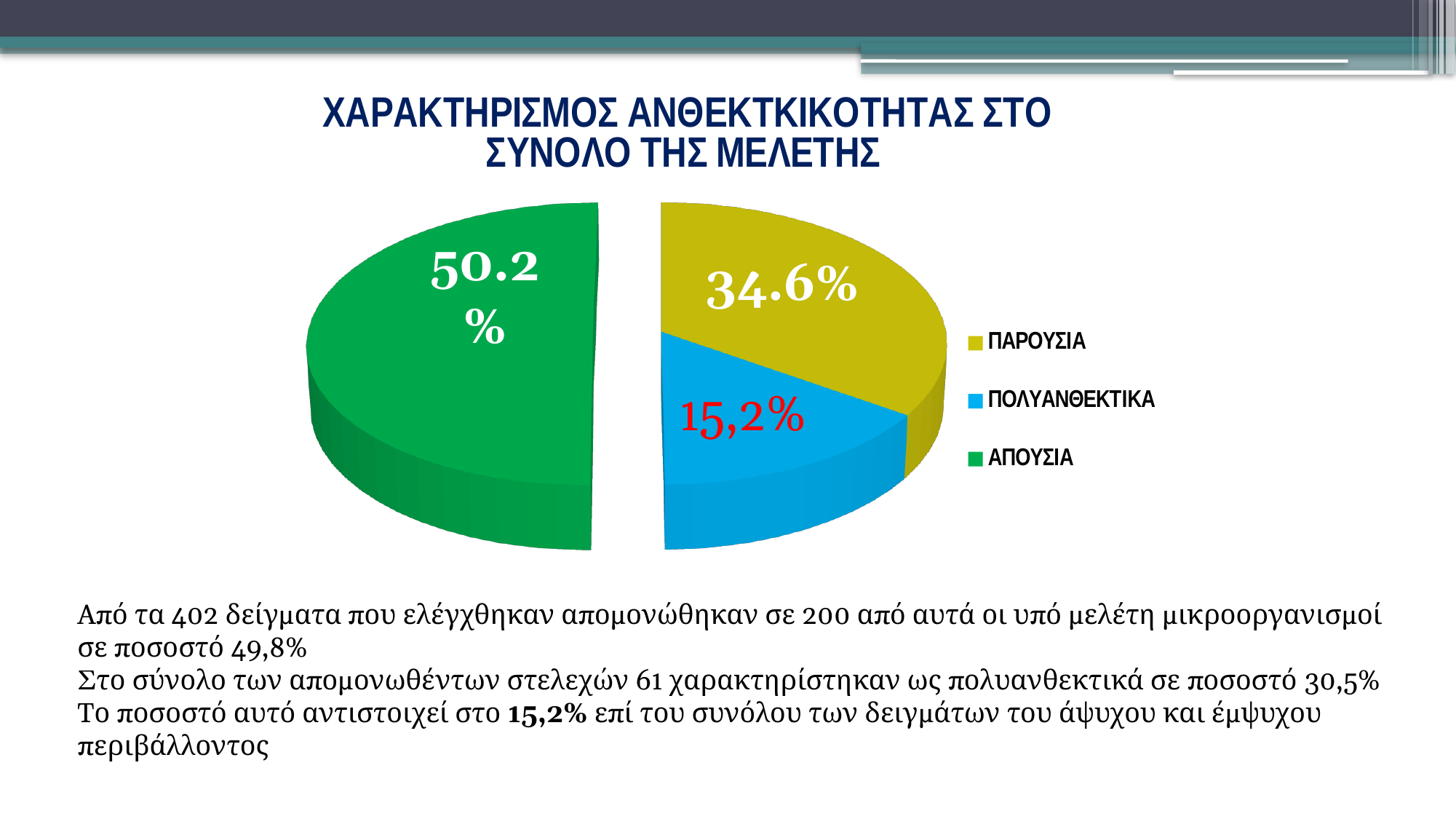

[unsupported chart]

Από τα 402 δείγματα που ελέγχθηκαν απομονώθηκαν σε 200 από αυτά οι υπό μελέτη μικροοργανισμοί σε ποσοστό 49,8%
Στο σύνολο των απομονωθέντων στελεχών 61 χαρακτηρίστηκαν ως πολυανθεκτικά σε ποσοστό 30,5%
Το ποσοστό αυτό αντιστοιχεί στο 15,2% επί του συνόλου των δειγμάτων του άψυχου και έμψυχου περιβάλλοντος